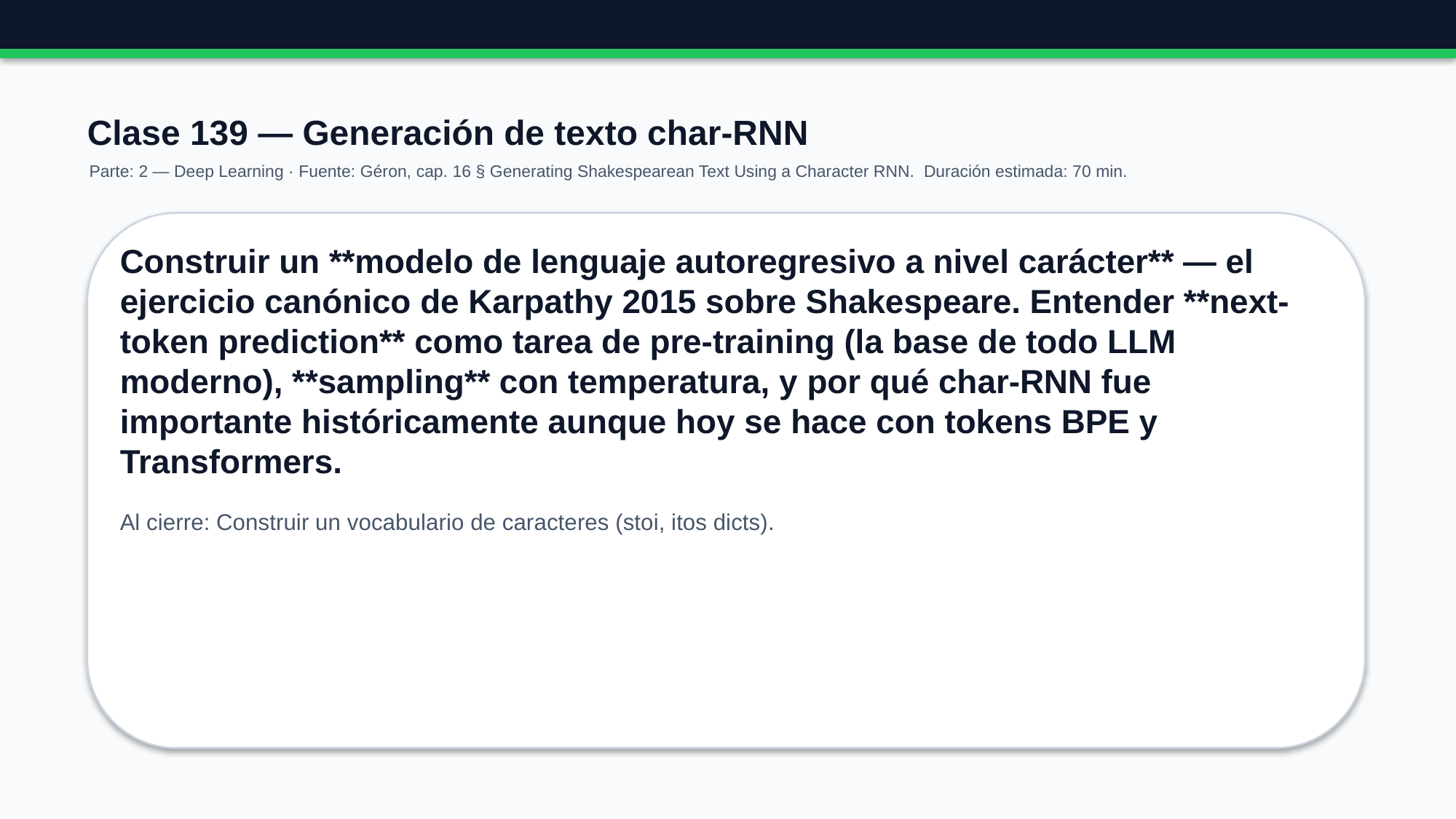

Clase 139 — Generación de texto char-RNN
Parte: 2 — Deep Learning · Fuente: Géron, cap. 16 § Generating Shakespearean Text Using a Character RNN.  Duración estimada: 70 min.

Construir un **modelo de lenguaje autoregresivo a nivel carácter** — el ejercicio canónico de Karpathy 2015 sobre Shakespeare. Entender **next-token prediction** como tarea de pre-training (la base de todo LLM moderno), **sampling** con temperatura, y por qué char-RNN fue importante históricamente aunque hoy se hace con tokens BPE y Transformers.
Al cierre: Construir un vocabulario de caracteres (stoi, itos dicts).